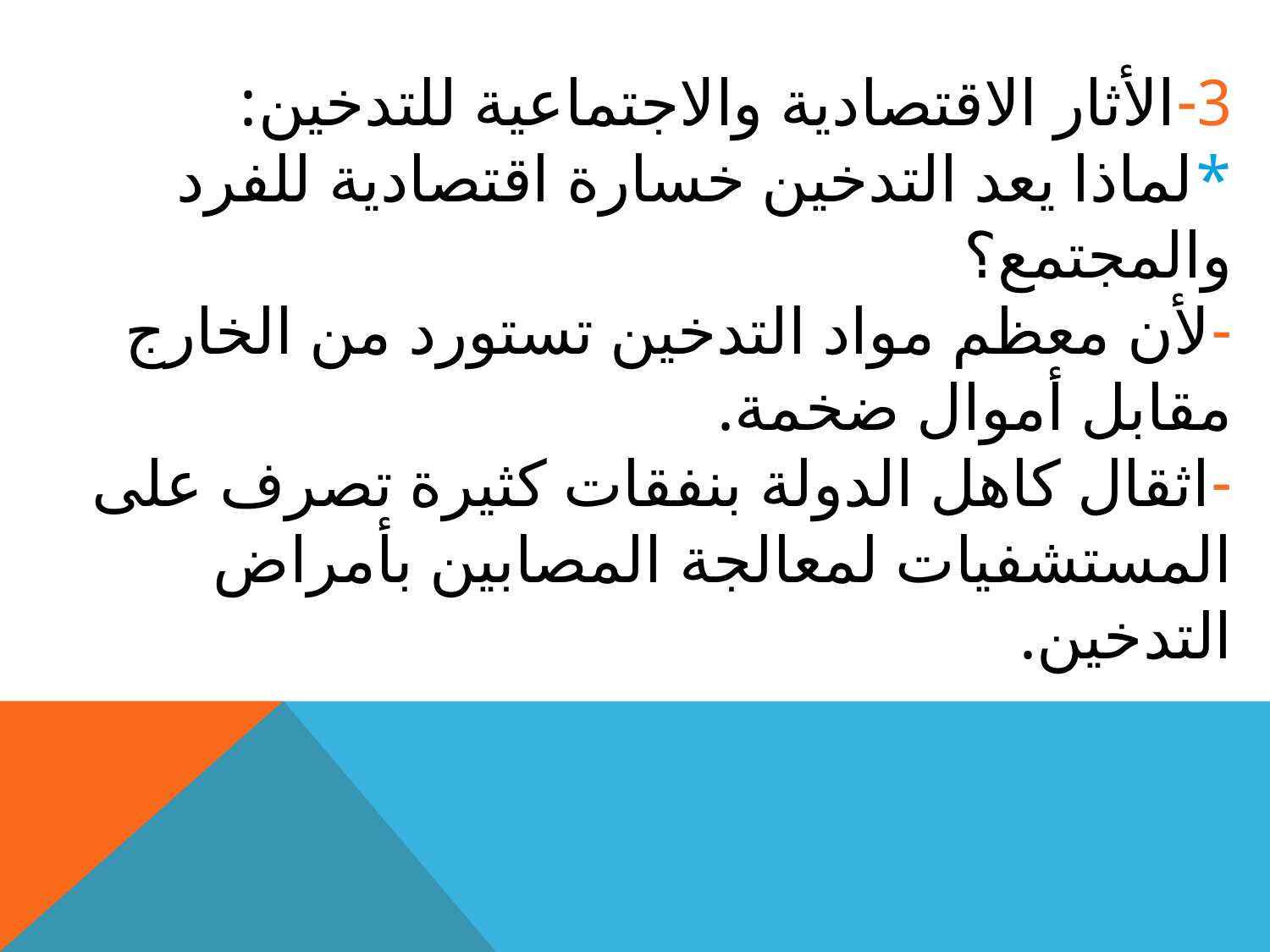

3-الأثار الاقتصادية والاجتماعية للتدخين:
*لماذا يعد التدخين خسارة اقتصادية للفرد والمجتمع؟
-لأن معظم مواد التدخين تستورد من الخارج مقابل أموال ضخمة.
-اثقال كاهل الدولة بنفقات كثيرة تصرف على المستشفيات لمعالجة المصابين بأمراض التدخين.